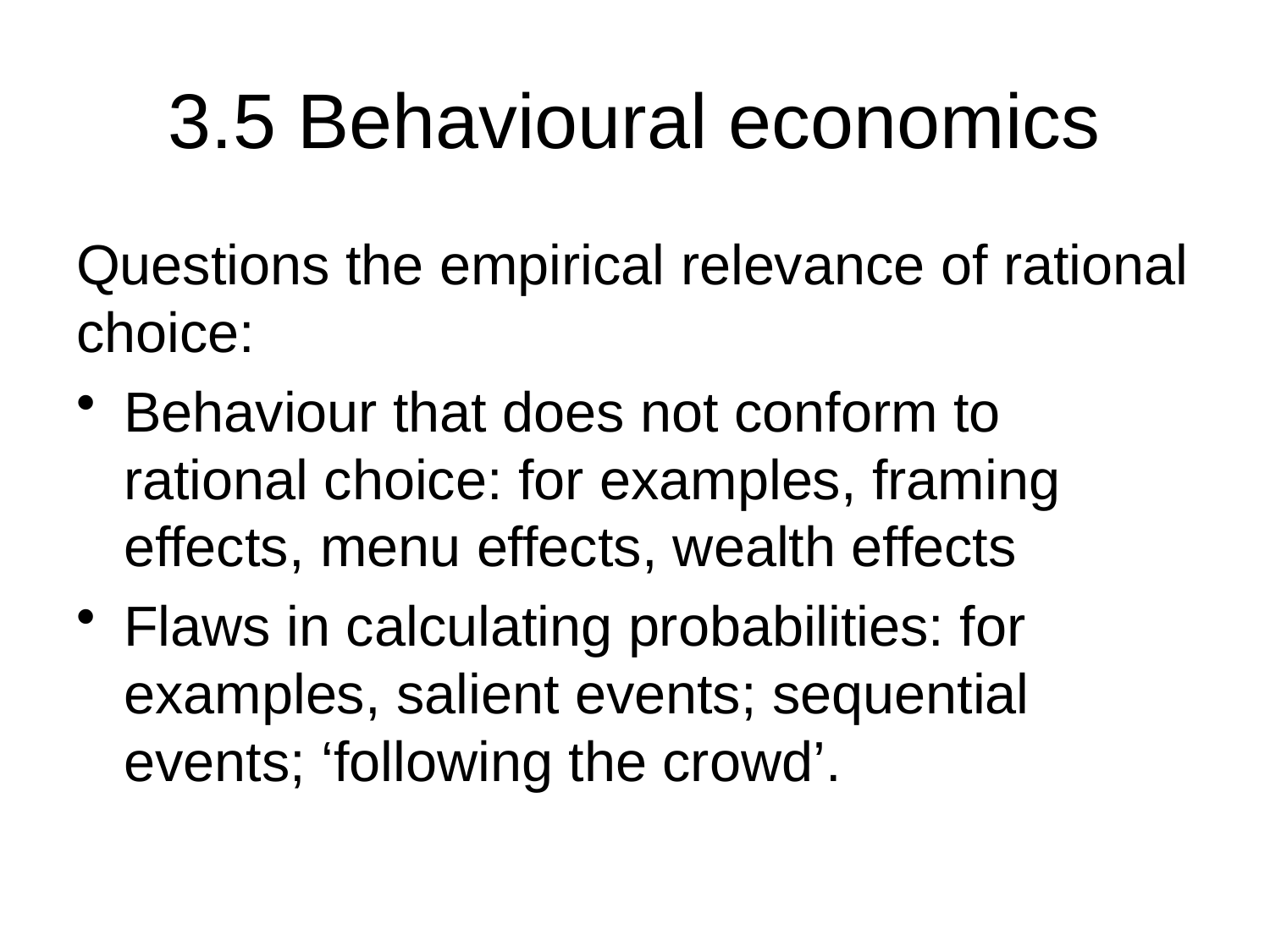

# 3.5 Behavioural economics
Questions the empirical relevance of rational choice:
Behaviour that does not conform to rational choice: for examples, framing effects, menu effects, wealth effects
Flaws in calculating probabilities: for examples, salient events; sequential events; ‘following the crowd’.